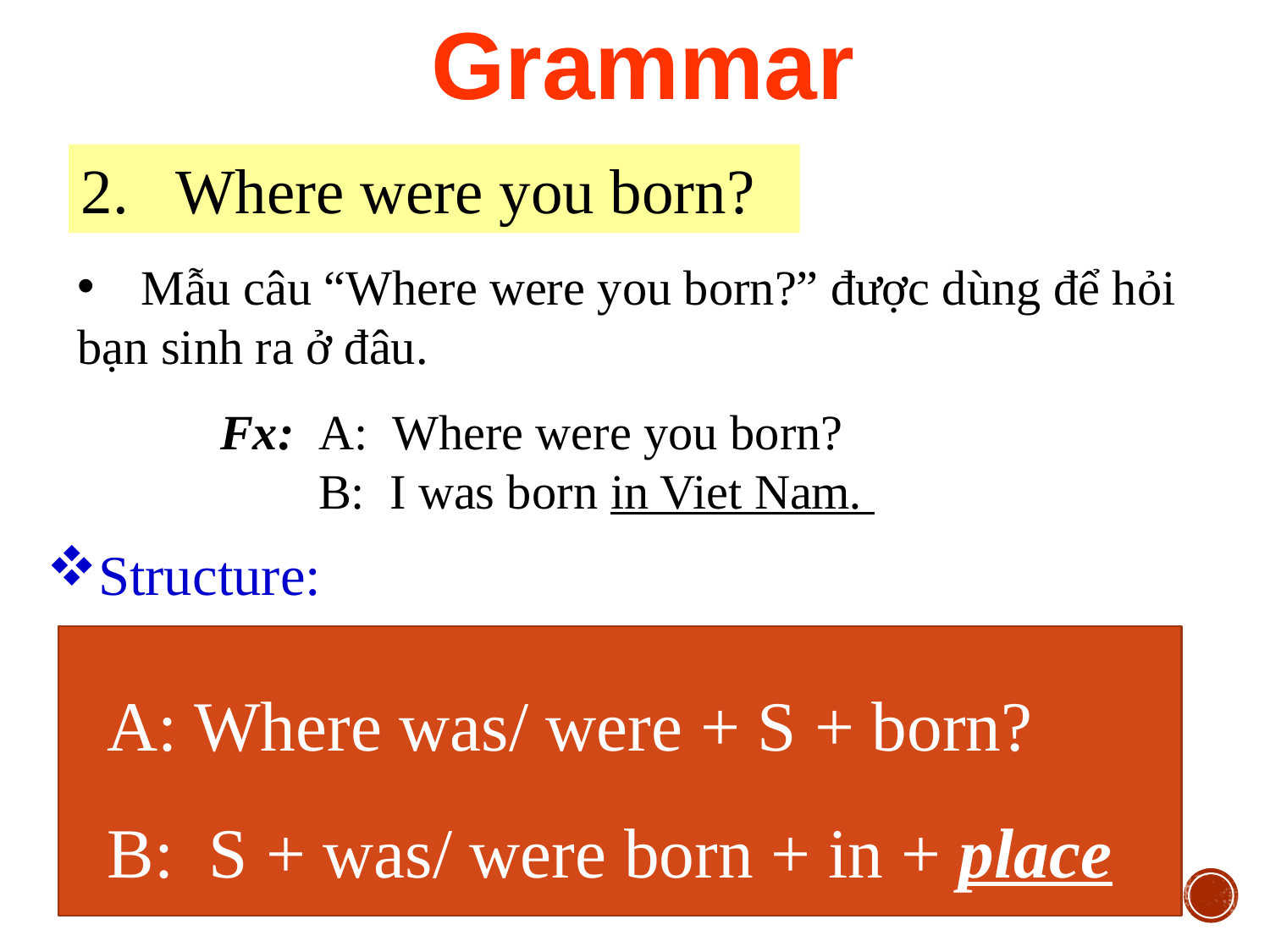

Grammar
2.   Where were you born?
Mẫu câu “Where were you born?” được dùng để hỏi
bạn sinh ra ở đâu.
Fx:  A:  Where were you born?
        B:  I was born in Viet Nam.
Structure:

A: Where was/ were + S + born?
B:  S + was/ were born + in + place